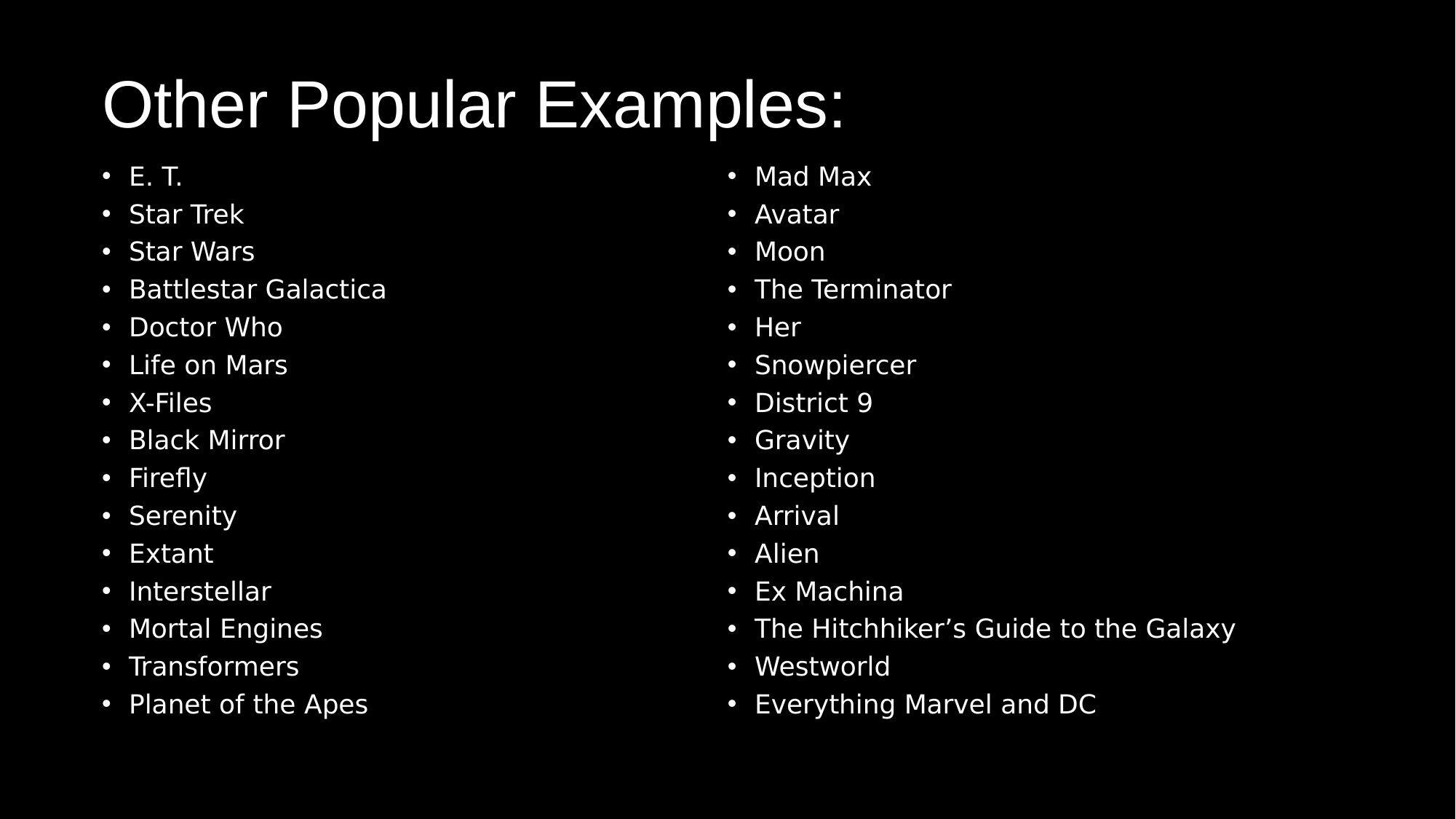

# Other Popular Examples:
E. T.
Star Trek
Star Wars
Battlestar Galactica
Doctor Who
Life on Mars
X-Files
Black Mirror
Firefly
Serenity
Extant
Interstellar
Mortal Engines
Transformers
Planet of the Apes
Mad Max
Avatar
Moon
The Terminator
Her
Snowpiercer
District 9
Gravity
Inception
Arrival
Alien
Ex Machina
The Hitchhiker’s Guide to the Galaxy
Westworld
Everything Marvel and DC